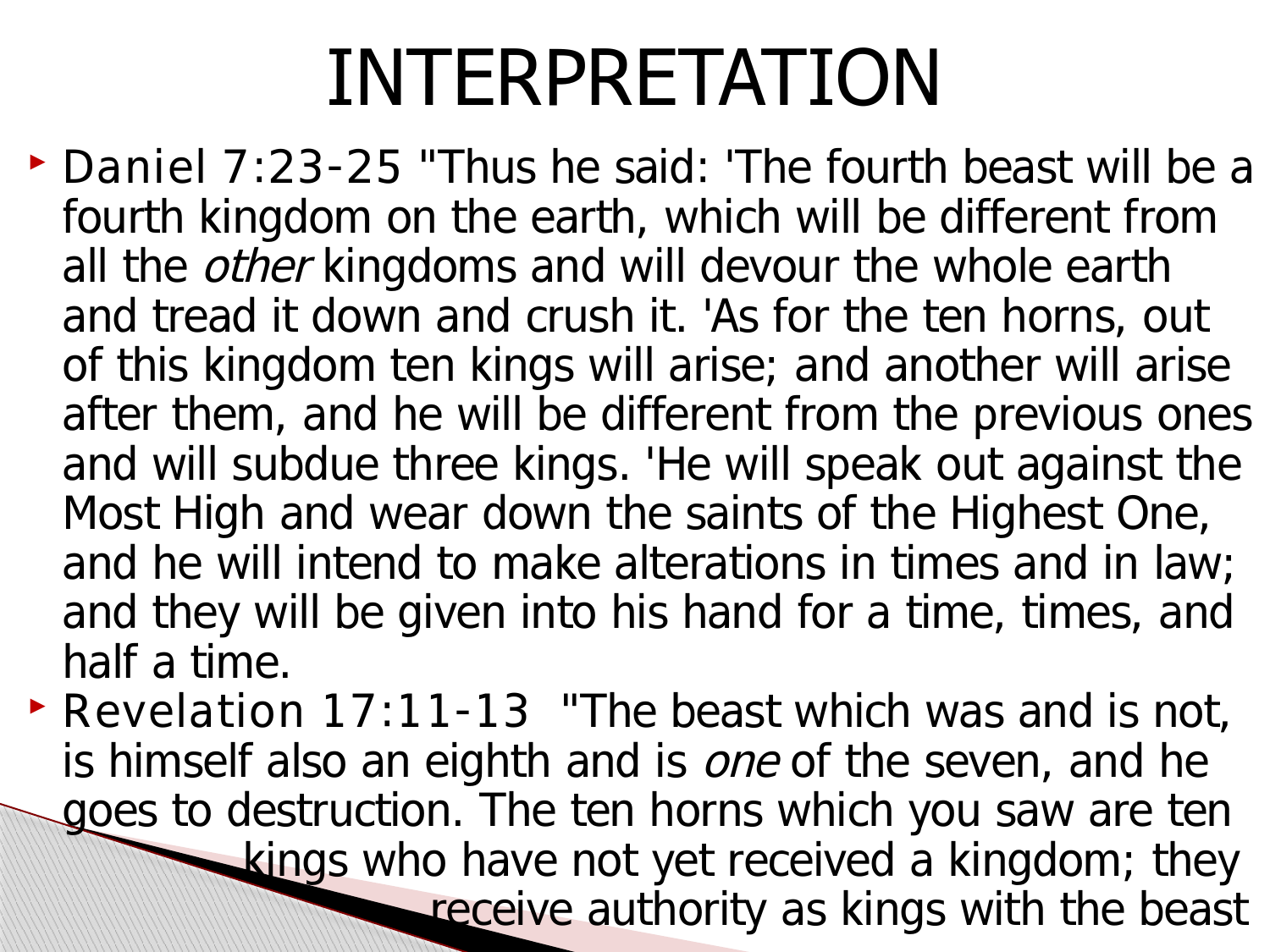

# INTERPRETATION
Daniel 7:23-25 "Thus he said: 'The fourth beast will be a fourth kingdom on the earth, which will be different from all the other kingdoms and will devour the whole earth and tread it down and crush it. 'As for the ten horns, out of this kingdom ten kings will arise; and another will arise after them, and he will be different from the previous ones and will subdue three kings. 'He will speak out against the Most High and wear down the saints of the Highest One, and he will intend to make alterations in times and in law; and they will be given into his hand for a time, times, and half a time.
Revelation 17:11-13  "The beast which was and is not, is himself also an eighth and is one of the seven, and he goes to destruction. The ten horns which you saw are ten
               kings who have not yet received a kingdom; they
                            receive authority as kings with the beast